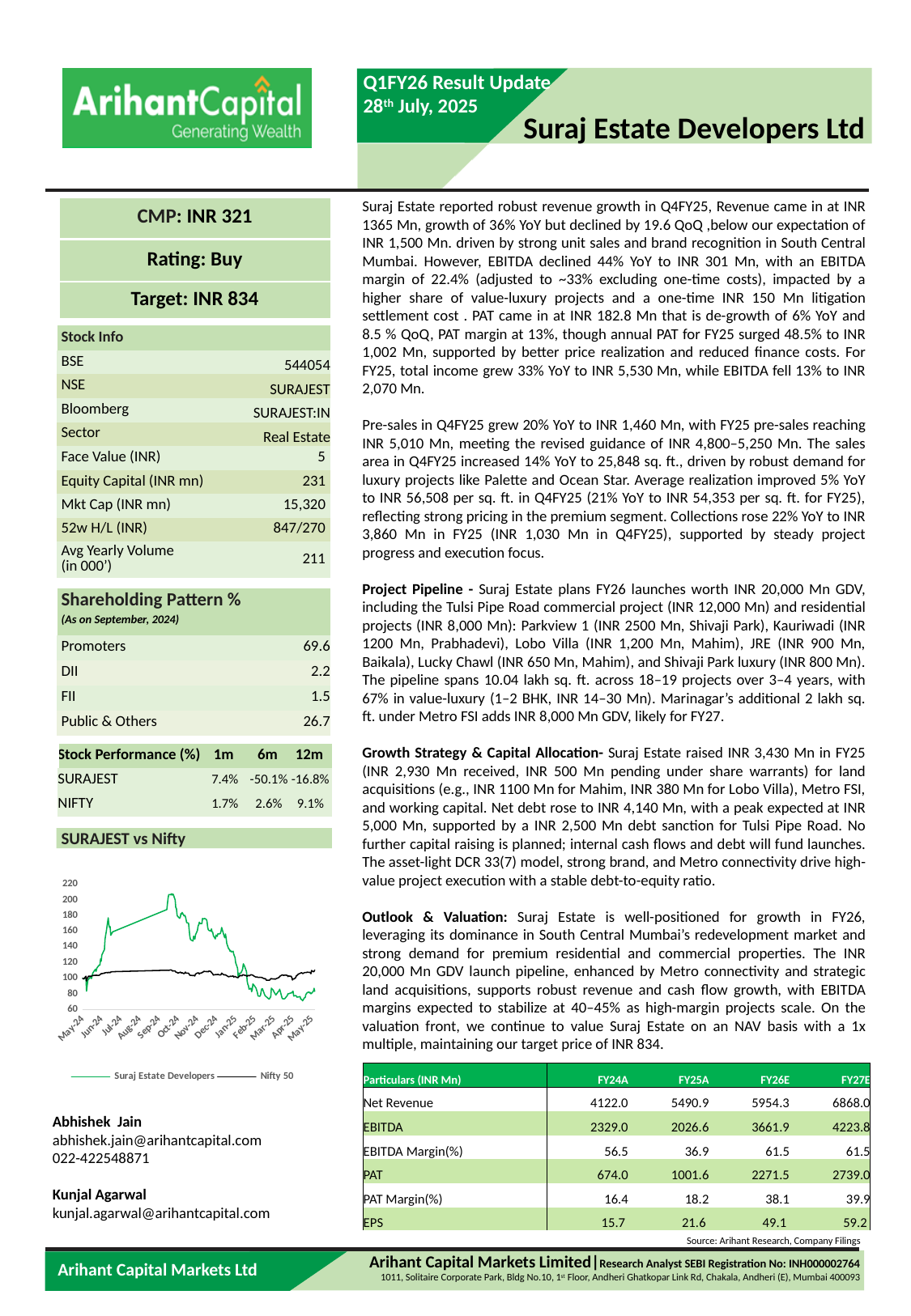

Suraj Estate Developers Ltd
Suraj Estate reported robust revenue growth in Q4FY25, Revenue came in at INR 1365 Mn, growth of 36% YoY but declined by 19.6 QoQ ,below our expectation of INR 1,500 Mn. driven by strong unit sales and brand recognition in South Central Mumbai. However, EBITDA declined 44% YoY to INR 301 Mn, with an EBITDA margin of 22.4% (adjusted to ~33% excluding one-time costs), impacted by a higher share of value-luxury projects and a one-time INR 150 Mn litigation settlement cost . PAT came in at INR 182.8 Mn that is de-growth of 6% YoY and 8.5 % QoQ, PAT margin at 13%, though annual PAT for FY25 surged 48.5% to INR 1,002 Mn, supported by better price realization and reduced finance costs. For FY25, total income grew 33% YoY to INR 5,530 Mn, while EBITDA fell 13% to INR 2,070 Mn.

Pre-sales in Q4FY25 grew 20% YoY to INR 1,460 Mn, with FY25 pre-sales reaching INR 5,010 Mn, meeting the revised guidance of INR 4,800–5,250 Mn. The sales area in Q4FY25 increased 14% YoY to 25,848 sq. ft., driven by robust demand for luxury projects like Palette and Ocean Star. Average realization improved 5% YoY to INR 56,508 per sq. ft. in Q4FY25 (21% YoY to INR 54,353 per sq. ft. for FY25), reflecting strong pricing in the premium segment. Collections rose 22% YoY to INR 3,860 Mn in FY25 (INR 1,030 Mn in Q4FY25), supported by steady project progress and execution focus.

Project Pipeline - Suraj Estate plans FY26 launches worth INR 20,000 Mn GDV, including the Tulsi Pipe Road commercial project (INR 12,000 Mn) and residential projects (INR 8,000 Mn): Parkview 1 (INR 2500 Mn, Shivaji Park), Kauriwadi (INR 1200 Mn, Prabhadevi), Lobo Villa (INR 1,200 Mn, Mahim), JRE (INR 900 Mn, Baikala), Lucky Chawl (INR 650 Mn, Mahim), and Shivaji Park luxury (INR 800 Mn). The pipeline spans 10.04 lakh sq. ft. across 18–19 projects over 3–4 years, with 67% in value-luxury (1–2 BHK, INR 14–30 Mn). Marinagar’s additional 2 lakh sq. ft. under Metro FSI adds INR 8,000 Mn GDV, likely for FY27.

Growth Strategy & Capital Allocation- Suraj Estate raised INR 3,430 Mn in FY25 (INR 2,930 Mn received, INR 500 Mn pending under share warrants) for land acquisitions (e.g., INR 1100 Mn for Mahim, INR 380 Mn for Lobo Villa), Metro FSI, and working capital. Net debt rose to INR 4,140 Mn, with a peak expected at INR 5,000 Mn, supported by a INR 2,500 Mn debt sanction for Tulsi Pipe Road. No further capital raising is planned; internal cash flows and debt will fund launches. The asset-light DCR 33(7) model, strong brand, and Metro connectivity drive high-value project execution with a stable debt-to-equity ratio.

Outlook & Valuation: Suraj Estate is well-positioned for growth in FY26, leveraging its dominance in South Central Mumbai’s redevelopment market and strong demand for premium residential and commercial properties. The INR 20,000 Mn GDV launch pipeline, enhanced by Metro connectivity and strategic land acquisitions, supports robust revenue and cash flow growth, with EBITDA margins expected to stabilize at 40–45% as high-margin projects scale. On the valuation front, we continue to value Suraj Estate on an NAV basis with a 1x multiple, maintaining our target price of INR 834.
| CMP: INR 321 |
| --- |
| Rating: Buy |
| Target: INR 834 |
| Stock Info |  |
| --- | --- |
| BSE | 544054 |
| NSE | SURAJEST |
| Bloomberg | SURAJEST:IN |
| Sector | Real Estate |
| Face Value (INR) | 5 |
| Equity Capital (INR mn) | 231 |
| Mkt Cap (INR mn) | 15,320 |
| 52w H/L (INR) | 847/270 |
| Avg Yearly Volume (in 000’) | 211 |
| Shareholding Pattern % |  |
| --- | --- |
| (As on September, 2024) |  |
| Promoters | 69.6 |
| DII | 2.2 |
| FII | 1.5 |
| Public & Others | 26.7 |
| Stock Performance (%) | 1m | 6m | 12m |
| --- | --- | --- | --- |
| SURAJEST | 7.4% | -50.1% | -16.8% |
| NIFTY | 1.7% | 2.6% | 9.1% |
SURAJEST vs Nifty

### Chart

| Category | Suraj Estate Developers  | Nifty 50 |
|---|---|---|
| 45441 | 100.0 | 100.0 |
| 45442 | 99.09291175327199 | 99.04843490554819 |
| 45443 | 99.2743294026176 | 99.23363885010592 |
| 45446 | 101.47725800181418 | 102.46292617828028 |
| 45447 | 83.46507710250097 | 96.38753209687862 |
| 45448 | 90.43669819878191 | 99.62849101727835 |
| 45449 | 97.39536089153816 | 100.51399049535999 |
| 45450 | 98.18582350654398 | 102.57854100692809 |
| 45453 | 101.96967733575222 | 102.44222561848429 |
| 45454 | 99.7278735259816 | 102.4671103339837 |
| 45455 | 99.7149151224569 | 102.72300448805754 |
| 45456 | 103.96527147855383 | 103.05751672561188 |
| 45457 | 106.8161202539847 | 103.35128849973793 |
| 45461 | 111.48114552287156 | 103.75781225913579 |
| 45462 | 108.66917195801477 | 103.57326897074172 |
| 45463 | 112.49190099779707 | 103.79789206640035 |
| 45464 | 113.85253336788908 | 103.50764379181403 |
| 45467 | 116.8329661785668 | 103.66950455192097 |
| 45468 | 116.59971491512245 | 104.47748704012825 |
| 45469 | 124.62096669690294 | 105.12713226776833 |
| 45470 | 121.69236750032395 | 105.90098085418438 |
| 45471 | 129.45445121161072 | 105.75167256118776 |
| 45474 | 134.8321886743553 | 106.3301871418693 |
| 45475 | 136.08915381624985 | 106.25046796478262 |
| 45476 | 149.1382661656084 | 106.96683946495659 |
| 45477 | 154.7492548917973 | 107.03576792470282 |
| 45478 | 159.6086562135545 | 107.13134284971832 |
| 45481 | 177.08954256835557 | 107.1168084141169 |
| 45482 | 168.783205909032 | 107.61296119305695 |
| 45483 | 164.70130879875597 | 107.13398547437313 |
| 45484 | 165.75093948425553 | 107.09654829176338 |
| 45485 | 154.72333808474795 | 107.91664280963853 |
| 45488 | 159.16807049371516 | 108.2890326672451 |
| 45573 | 187.54697421277697 | 110.1672781406493 |
| 45574 | 195.87922767914992 | 110.02986165859932 |
| 45575 | 202.6175975119865 | 110.10253383660651 |
| 45576 | 206.66061941168846 | 109.95190423128251 |
| 45579 | 206.44032655176878 | 110.6729003246024 |
| 45580 | 207.63249967603988 | 110.36195149022008 |
| 45581 | 206.02565763897886 | 109.98295507097649 |
| 45582 | 207.464040430219 | 109.0076063546314 |
| 45583 | 206.8809122716081 | 109.46654216968292 |
| 45586 | 199.8185823506544 | 109.1452430554026 |
| 45587 | 189.82765323312168 | 107.78429135817693 |
| 45588 | 189.20564986393674 | 107.6230912542337 |
| 45589 | 180.52351950239728 | 107.46409333750282 |
| 45590 | 178.81301023713877 | 106.50129708826806 |
| 45593 | 176.40274718154723 | 107.19872977841594 |
| 45594 | 177.4264610599974 | 107.76116839244736 |
| 45595 | 182.54503045224828 | 107.20621721493787 |
| 45596 | 181.58610859142152 | 106.60942448039393 |
| 45597 | 183.85382920824154 | 107.0454575484371 |
| 45600 | 179.46093041337306 | 105.68450585121141 |
| 45601 | 180.16068420370607 | 106.64443925707012 |
| 45602 | 178.6963846054166 | 107.83692363255184 |
| 45603 | 175.54749254891797 | 106.58299823384584 |
| 45604 | 170.88246728003108 | 106.35771448202354 |
| 45607 | 170.19567189322277 | 106.32732429849325 |
| 45608 | 161.69495918102888 | 105.1916563530899 |
| 45609 | 153.60891538162497 | 103.76287728972416 |
| 45610 | 149.24193339380588 | 103.64682202363386 |
| 45614 | 147.4018400933005 | 103.29931688152672 |
| 45615 | 153.57004017105092 | 103.58427990680343 |
| 45617 | 149.81210314889205 | 102.84170237880264 |
| 45618 | 155.22871582221072 | 105.29648046439723 |
| 45621 | 160.83970454839965 | 106.68231687712235 |
| 45622 | 166.43773487106387 | 106.56163701788617 |
| 45623 | 168.18711934689648 | 106.91574872163032 |
| 45624 | 171.50447064921602 | 105.32687064792752 |
| 45625 | 169.53479331346378 | 106.28239967936153 |
| 45628 | 169.66437734871062 | 106.92081375221869 |
| 45629 | 176.23428793572631 | 107.718445960528 |
| 45630 | 175.58636775949202 | 107.7638110171022 |
| 45631 | 175.5086173383439 | 108.82504503472849 |
| 45632 | 176.37683037449784 | 108.69027117733332 |
| 45635 | 174.9514059867824 | 108.43129396116223 |
| 45636 | 172.90397822988206 | 108.39187481006134 |
| 45637 | 165.34922897499027 | 108.53171369804488 |
| 45638 | 161.8763768303745 | 108.12166643910732 |
| 45639 | 160.98224698717115 | 109.08886706276672 |
| 45642 | 160.0622003369185 | 108.64820940157765 |
| 45643 | 162.88713230529999 | 107.18485599897818 |
| 45644 | 158.99961124789425 | 106.58079604663351 |
| 45645 | 158.74044317740052 | 105.4922549075742 |
| 45646 | 154.19204354023583 | 103.88818174210626 |
| 45649 | 150.1231048334845 | 104.61908767788167 |
| 45650 | 155.02138136581573 | 104.50545481772497 |
| 45652 | 153.37566411818062 | 104.60477346100147 |
| 45653 | 156.51159777115458 | 104.88312992464115 |
| 45656 | 156.6023065958274 | 104.14099283408282 |
| 45657 | 157.1206427368148 | 104.14055239664033 |
| 45658 | 159.9455747051963 | 104.57262152770133 |
| 45659 | 164.6883503952313 | 106.5358714275018 |
| 45660 | 161.980044058572 | 105.7259069708034 |
| 45663 | 153.49228974990282 | 104.01392663193083 |
| 45664 | 151.54852922119994 | 104.41846842283758 |
| 45665 | 156.36905533238306 | 104.33500552748991 |
| 45666 | 151.6781132564468 | 103.61951490220088 |
| 45667 | 144.39549047557338 | 103.2010993318564 |
| 45670 | 137.34611895814436 | 101.6791677494087 |
| 45671 | 137.1258260982247 | 102.07600188507224 |
| 45672 | 134.6507710250097 | 102.23962439494908 |
| 45673 | 135.29869120124397 | 102.67389571322236 |
| 45674 | 133.52338991836206 | 102.19558065070227 |
| 45677 | 134.43047816509005 | 102.81901985051553 |
| 45678 | 130.62070752883244 | 101.40917959717592 |
| 45679 | 128.22340287676556 | 101.9848313344814 |
| 45680 | 126.29260075158739 | 102.20505005571532 |
| 45681 | 119.81339898924452 | 101.70669508956296 |
| 45684 | 112.6344434365686 | 100.54812439715126 |
| 45685 | 100.6349617727096 | 101.11232476095257 |
| 45686 | 104.04302189970194 | 102.01896523627265 |
| 45687 | 106.22003369184915 | 102.3995031865649 |
| 45688 | 106.55695218349098 | 103.53979572511417 |
| 45689 | 106.31074251652196 | 103.42418089646637 |
| 45691 | 109.75767785408837 | 102.89081115363778 |
| 45692 | 111.94764804976025 | 104.55654556105122 |
| 45693 | 118.31022418038097 | 104.36737767951128 |
| 45694 | 116.66450693274588 | 103.9579910767374 |
| 45695 | 115.10949850978358 | 103.76684122670636 |
| 45698 | 108.39704548399635 | 102.98132104806493 |
| 45699 | 96.59193987300763 | 102.3995031865649 |
| 45700 | 92.16016586756511 | 103.53979572511417 |
| 45701 | 90.57924063755345 | 103.42418089646637 |
| 45702 | 85.92717377219127 | 102.89081115363778 |
| 45705 | 87.09343008941298 | 104.55654556105122 |
| 45706 | 82.73940650511857 | 104.36737767951128 |
| 45707 | 85.27925359595697 | 103.9579910767374 |
| 45708 | 92.54891797330569 | 103.76684122670636 |
| 45709 | 91.8102889723986 | 102.98132104806493 |
| 45712 | 88.31152002073344 | 101.6168458512995 |
| 45713 | 87.11934689646235 | 101.4999097103243 |
| 45715 | 81.67681741609432 | 101.4389091245425 |
| 45716 | 77.41350265647272 | 100.98900227706157 |
| 45719 | 76.83037449786185 | 101.1222346034081 |
| 45720 | 78.46313334197227 | 101.05969248657767 |
| 45721 | 83.34845147077881 | 101.00507824371165 |
| 45722 | 86.62692756252429 | 100.91809184882425 |
| 45723 | 86.54917714137618 | 100.4016789475307 |
| 45726 | 79.83672411558895 | 99.33339793082489 |
| 45727 | 77.91888039393545 | 99.30785255916176 |
| 45728 | 76.90812491900996 | 99.29684162310005 |
| 45729 | 76.35091356744849 | 97.44546283368642 |
| 45733 | 73.35752235324607 | 97.42167921179315 |
| 45734 | 73.5130231955423 | 97.26025888912868 |
| 45735 | 75.27536607489957 | 98.38183283637308 |
| 45736 | 76.1565375145782 | 99.29530009205143 |
| 45737 | 87.22301412465984 | 99.32965421256391 |
| 45740 | 84.65725022677205 | 98.92357089060854 |
| 45741 | 82.6227808733964 | 99.08917536897647 |
| 45742 | 81.17143967863159 | 98.96849550974028 |
| 45743 | 80.01814176493455 | 98.64565486441134 |
| 45744 | 78.48905014902165 | 99.13696283148423 |
| 45748 | 83.12815861085913 | 100.57080692543833 |
| 45749 | 83.4262018919269 | 100.89364757076729 |
| 45750 | 85.92717377219127 | 102.14030575167257 |
| 45751 | 82.99857457561228 | 102.84390456601497 |
| 45754 | 73.83698328365944 | 104.20023167009474 |
| 45755 | 73.84994168718413 | 104.24559672666894 |
| 45756 | 73.6037320202151 | 103.44488145626237 |
| 45758 | 73.79810807308539 | 103.90778120829609 |
| 45762 | 77.80225476221328 | 103.58802362506441 |
| 45763 | 80.19955941428016 | 102.03041660977684 |
| 45764 | 80.05701697550862 | 102.76440560764951 |
| 45768 | 81.32694052092782 | 102.4021458112197 |
| 45769 | 81.19735648568096 | 100.87977379132955 |
| 45770 | 82.72644810159387 | 97.60798424995704 |
| 45771 | 83.46507710250097 | 99.25632137839301 |
| 45772 | 77.154334585979 | 98.65424339453946 |
| 45775 | 77.80225476221328 | 100.54548177249644 |
| 45776 | 77.49125307762084 | 102.74766898483574 |
| 45777 | 75.81961902293637 | 103.22620426607708 |
| 45779 | 75.96216146170792 | 105.05159724638511 |
| 45782 | 76.59712323441752 | 106.25795540130456 |
| 45783 | 73.22793831799922 | 106.44161781481367 |
| 45784 | 73.25385512504859 | 107.1538051592842 |
| 45785 | 72.29493326422184 | 106.79154536285438 |
| 45786 | 71.19346896462355 | 105.87829832589728 |
| 45789 | 75.11986523260335 | 107.15182319079308 |
| 45790 | 75.11986523260335 | 107.18463578025694 |
| 45791 | 79.27951276402746 | 107.17692812501376 |
| 45792 | 80.00518336140988 | 107.23198280532225 |
| 45793 | 81.4306077491253 | 107.73606345822671 |
| 45796 | 82.46728003110016 | 107.37688672389416 |
| 45797 | 81.00298043281067 | 107.53015895387298 |
| 45798 | 81.66385901256965 | 106.91090390976316 |
| 45799 | 80.10885058960736 | 105.7402211876836 |
| 45800 | 80.69197874821822 | 109.77771122278648 |
| 45803 | 83.56874433069845 | 108.25225614079903 |
| 45804 | 87.0804716858883 | 108.64226349610433 |
| 45805 | 83.11520020733445 | 110.38287226873732 |
|  | None | None |
|  | None | None |
|  | None | None |
|  | None | None |
|  | None | None |
|  | None | None |
|  | None | None |
|  | None | None |
|  | None | None |
|  | None | None |
|  | None | None |
|  | None | None |
|  | None | None |
|  | None | None |
|  | None | None |
|  | None | None |
|  | None | None |
|  | None | None |
|  | None | None |
|  | None | None |
|  | None | None |
|  | None | None |
|  | None | None |
|  | None | None |
|  | None | None |
|  | None | None |
|  | None | None |
|  | None | None |
|  | None | None |
|  | None | None |
|  | None | None |
|  | None | None |
|  | None | None |
|  | None | None |
|  | None | None |
|  | None | None |
|  | None | None |
|  | None | None |
|  | None | None |
|  | None | None |
|  | None | None |
|  | None | None |
|  | None | None |
|  | None | None |
|  | None | None |
|  | None | None |
|  | None | None |
|  | None | None |
|  | None | None |
|  | None | None |
|  | None | None |
|  | None | None |
|  | None | None |
|  | None | None |
|  | None | None |
|  | None | None |
|  | None | None |
|  | None | None |
| Particulars (INR Mn) | FY24A | FY25A | FY26E | FY27E |
| --- | --- | --- | --- | --- |
| Net Revenue | 4122.0 | 5490.9 | 5954.3 | 6868.0 |
| EBITDA | 2329.0 | 2026.6 | 3661.9 | 4223.8 |
| EBITDA Margin(%) | 56.5 | 36.9 | 61.5 | 61.5 |
| PAT | 674.0 | 1001.6 | 2271.5 | 2739.0 |
| PAT Margin(%) | 16.4 | 18.2 | 38.1 | 39.9 |
| EPS | 15.7 | 21.6 | 49.1 | 59.2 |
Abhishek  Jain
abhishek.jain@arihantcapital.com
022-422548871

Kunjal Agarwal
kunjal.agarwal@arihantcapital.com
Source: Arihant Research, Company Filings